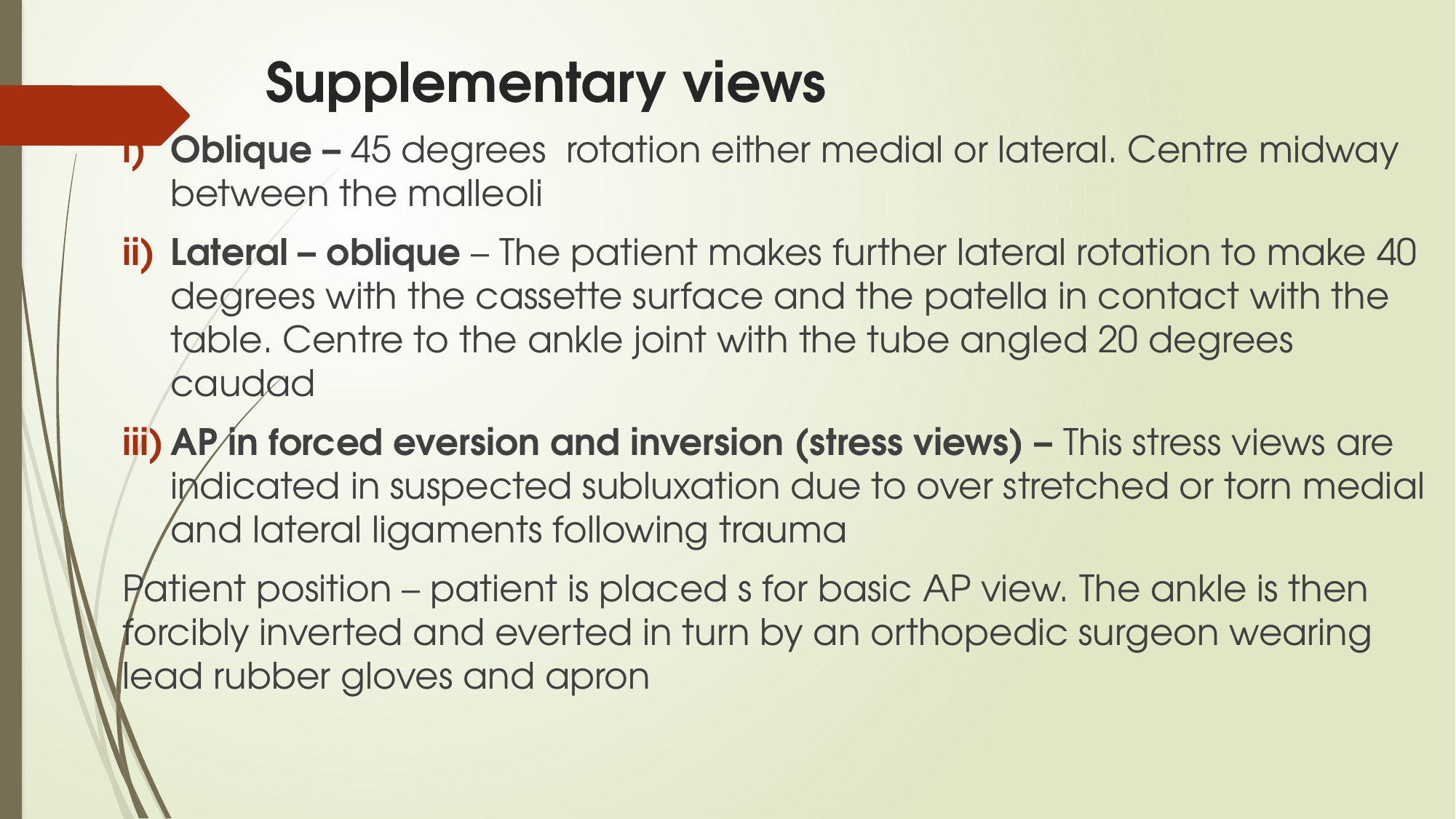

# Supplementary views
Oblique – 45 degrees  rotation either medial or lateral. Centre midway between the malleoli
Lateral – oblique – The patient makes further lateral rotation to make 40 degrees with the cassette surface and the patella in contact with the table. Centre to the ankle joint with the tube angled 20 degrees caudad
AP in forced eversion and inversion (stress views) – This stress views are indicated in suspected subluxation due to over stretched or torn medial and lateral ligaments following trauma
Patient position – patient is placed s for basic AP view. The ankle is then forcibly inverted and everted in turn by an orthopedic surgeon wearing lead rubber gloves and apron